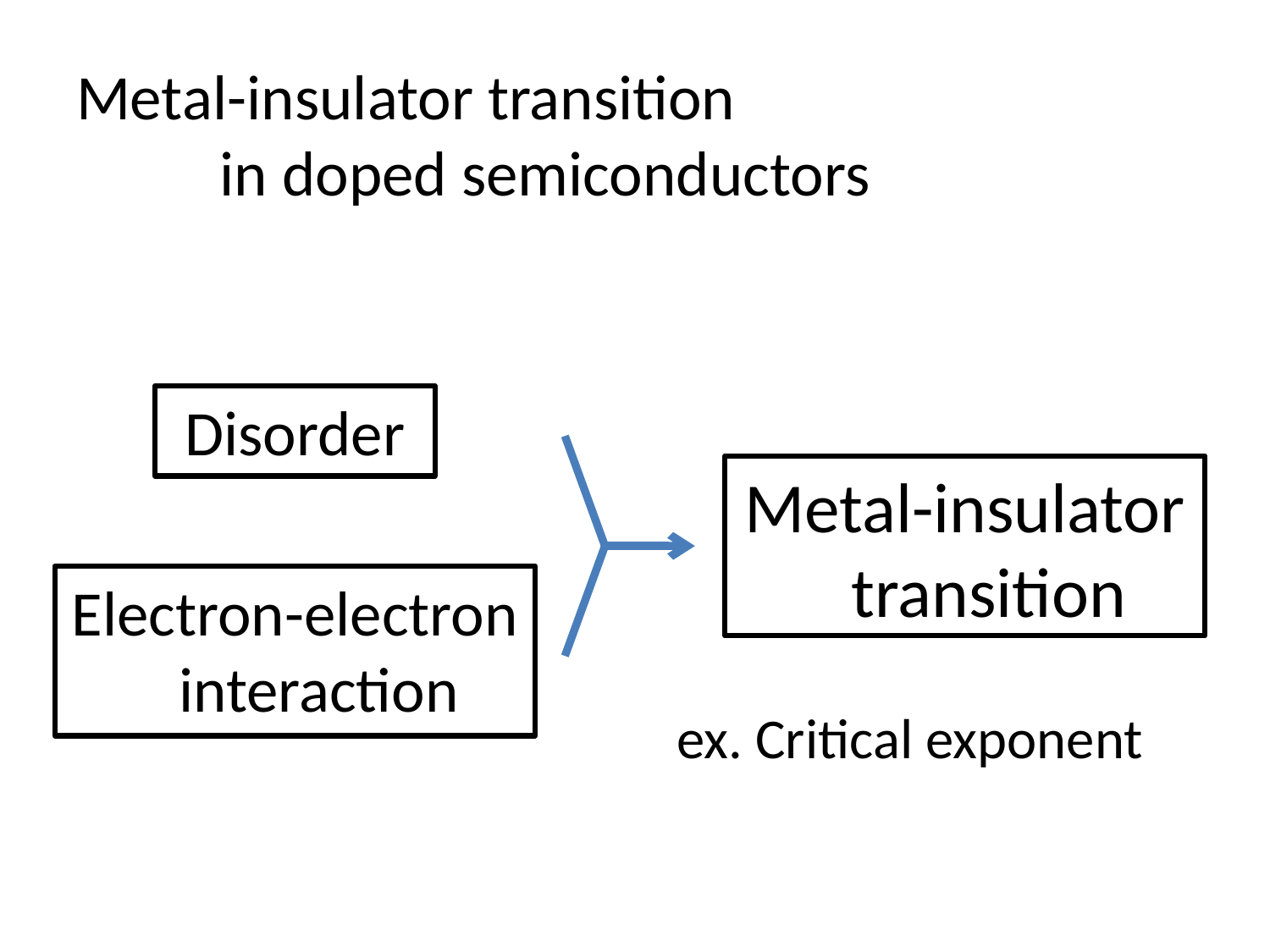

# Metal-insulator transition in doped semiconductors
Disorder
Metal-insulator transition
Electron-electron interaction
ex. Critical exponent